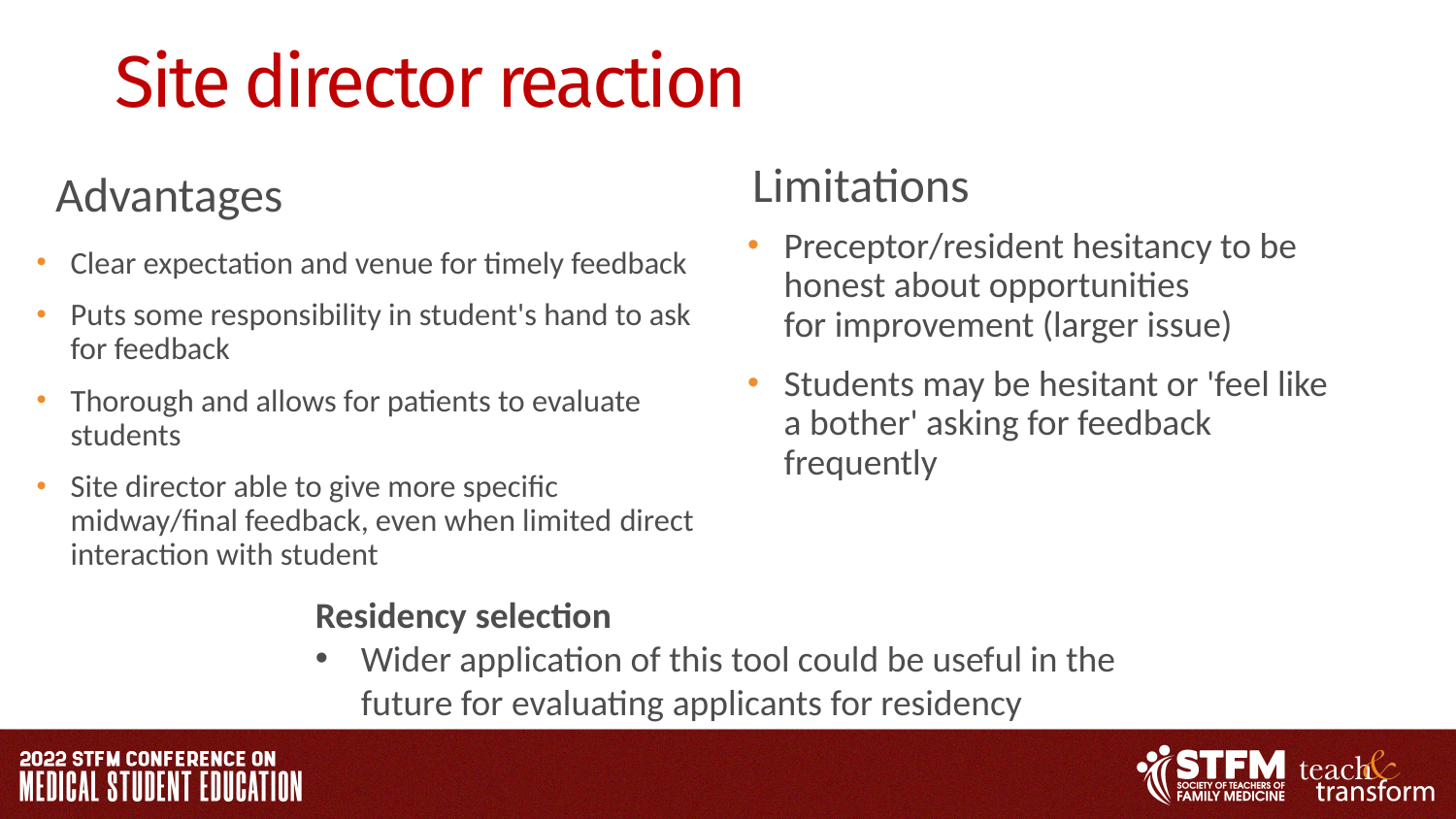

# Site director reaction
Limitations
Advantages
Preceptor/resident hesitancy to be honest about opportunities for improvement (larger issue)
Students may be hesitant or 'feel like a bother' asking for feedback frequently

Clear expectation and venue for timely feedback
Puts some responsibility in student's hand to ask for feedback
Thorough and allows for patients to evaluate students
Site director able to give more specific midway/final feedback, even when limited direct interaction with student
Residency selection​
Wider application of this tool could be useful in the future for evaluating applicants for residency​